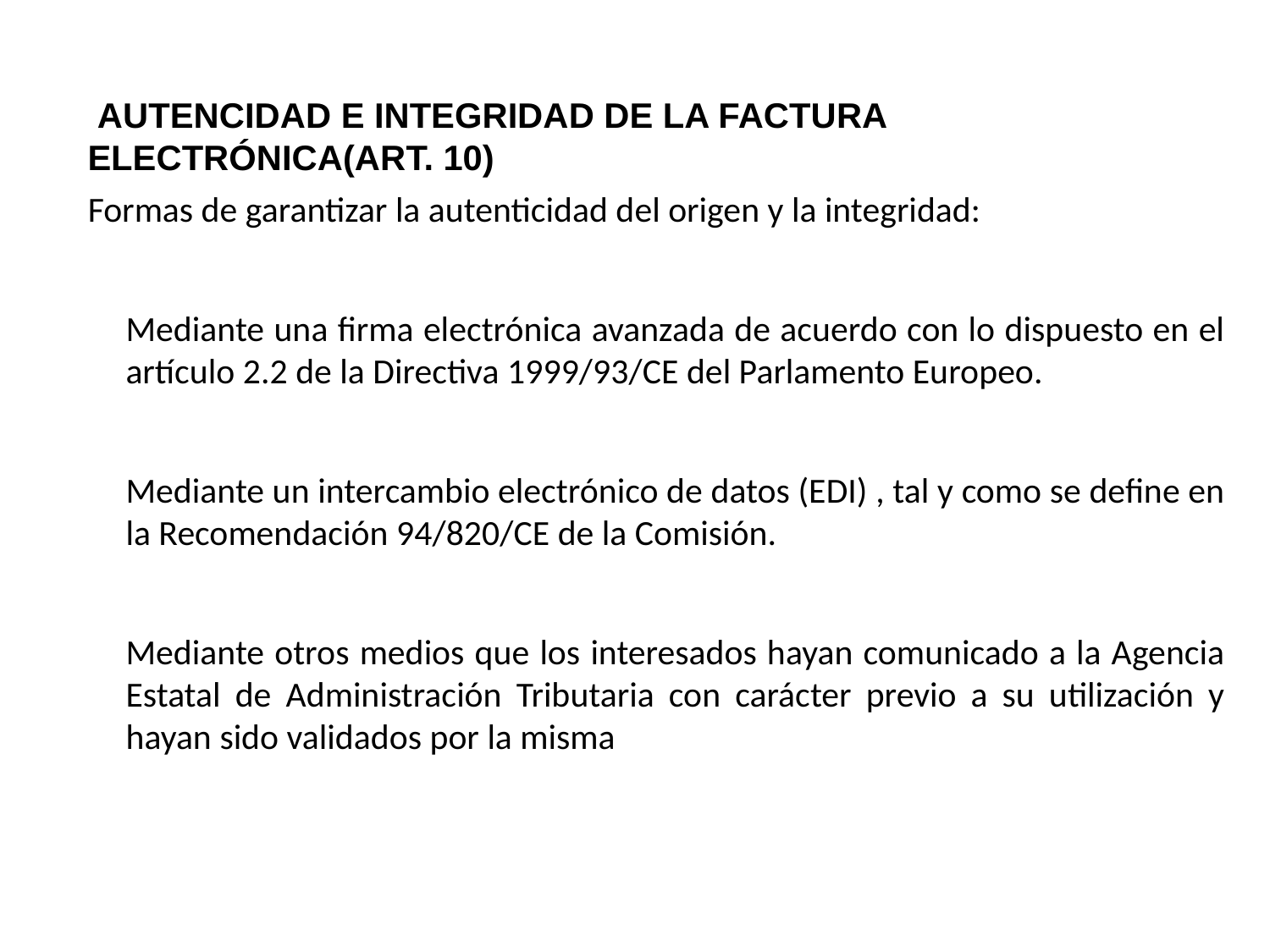

AUTENCIDAD E INTEGRIDAD DE LA FACTURA ELECTRÓNICA(ART. 10)
Formas de garantizar la autenticidad del origen y la integridad:

Mediante una firma electrónica avanzada de acuerdo con lo dispuesto en el artículo 2.2 de la Directiva 1999/93/CE del Parlamento Europeo.

Mediante un intercambio electrónico de datos (EDI) , tal y como se define en la Recomendación 94/820/CE de la Comisión.

Mediante otros medios que los interesados hayan comunicado a la Agencia Estatal de Administración Tributaria con carácter previo a su utilización y hayan sido validados por la misma